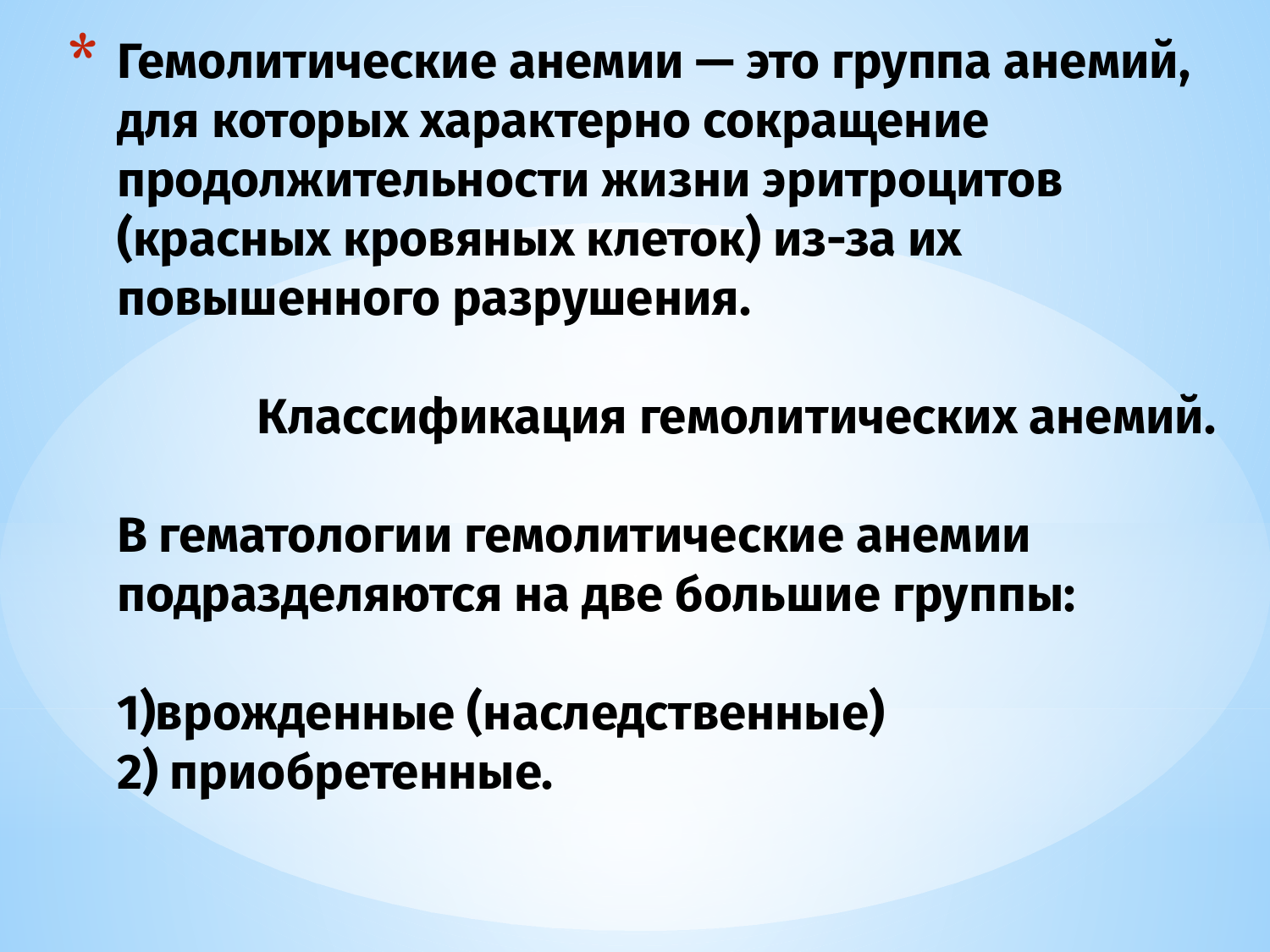

# Гемолитические анемии — это группа анемий, для которых характерно сокращение продолжительности жизни эритроцитов (красных кровяных клеток) из-за их повышенного разрушения. Классификация гемолитических анемий. В гематологии гемолитические анемии подразделяются на две большие группы: 1)врожденные (наследственные) 2) приобретенные.